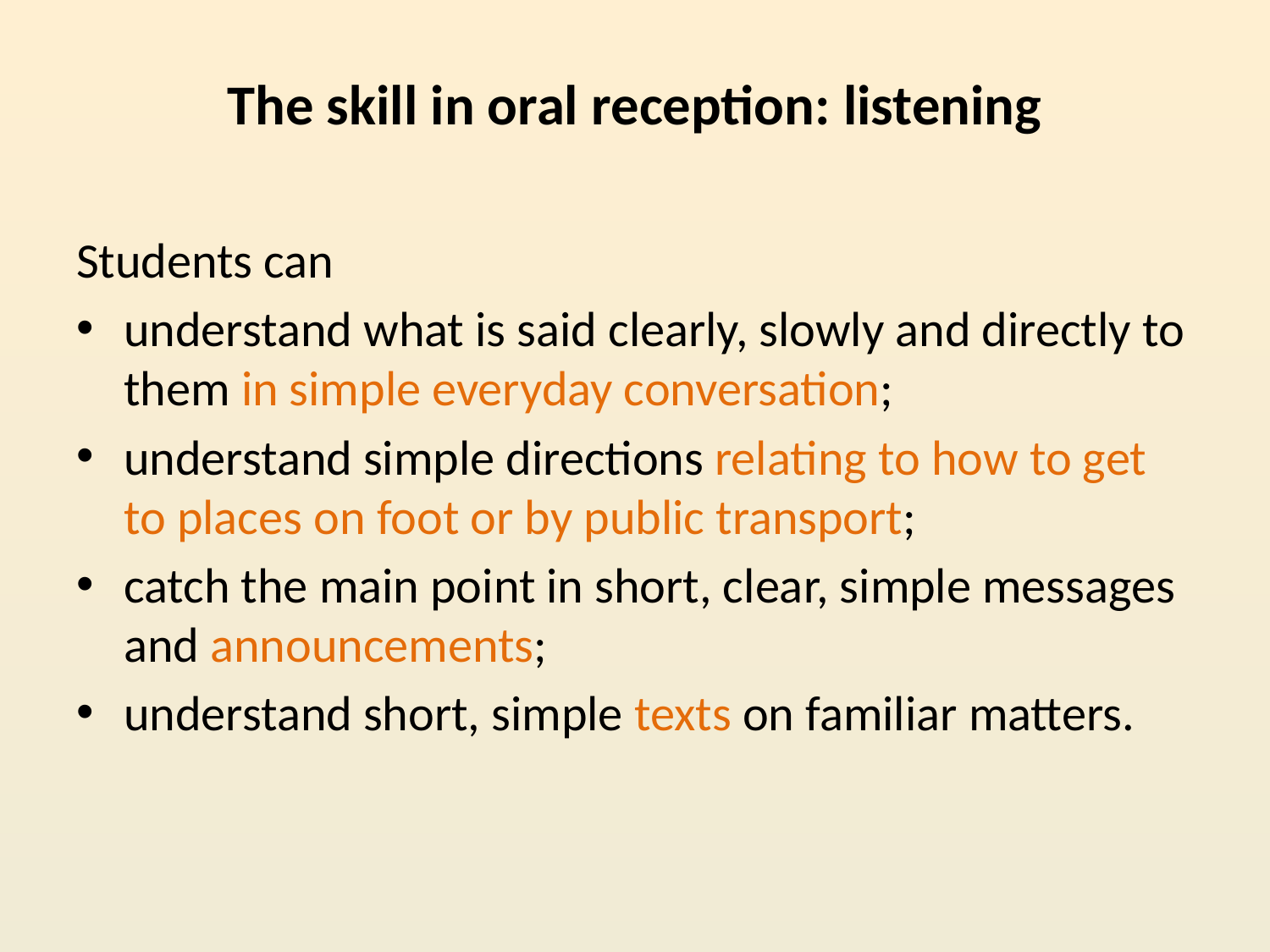

# The skill in oral reception: listening
Students can
understand what is said clearly, slowly and directly to them in simple everyday conversation;
​understand simple directions relating to how to get to places on foot or by public transport;
catch the main point in short, clear, simple messages and announcements;
understand short, simple texts on familiar matters.